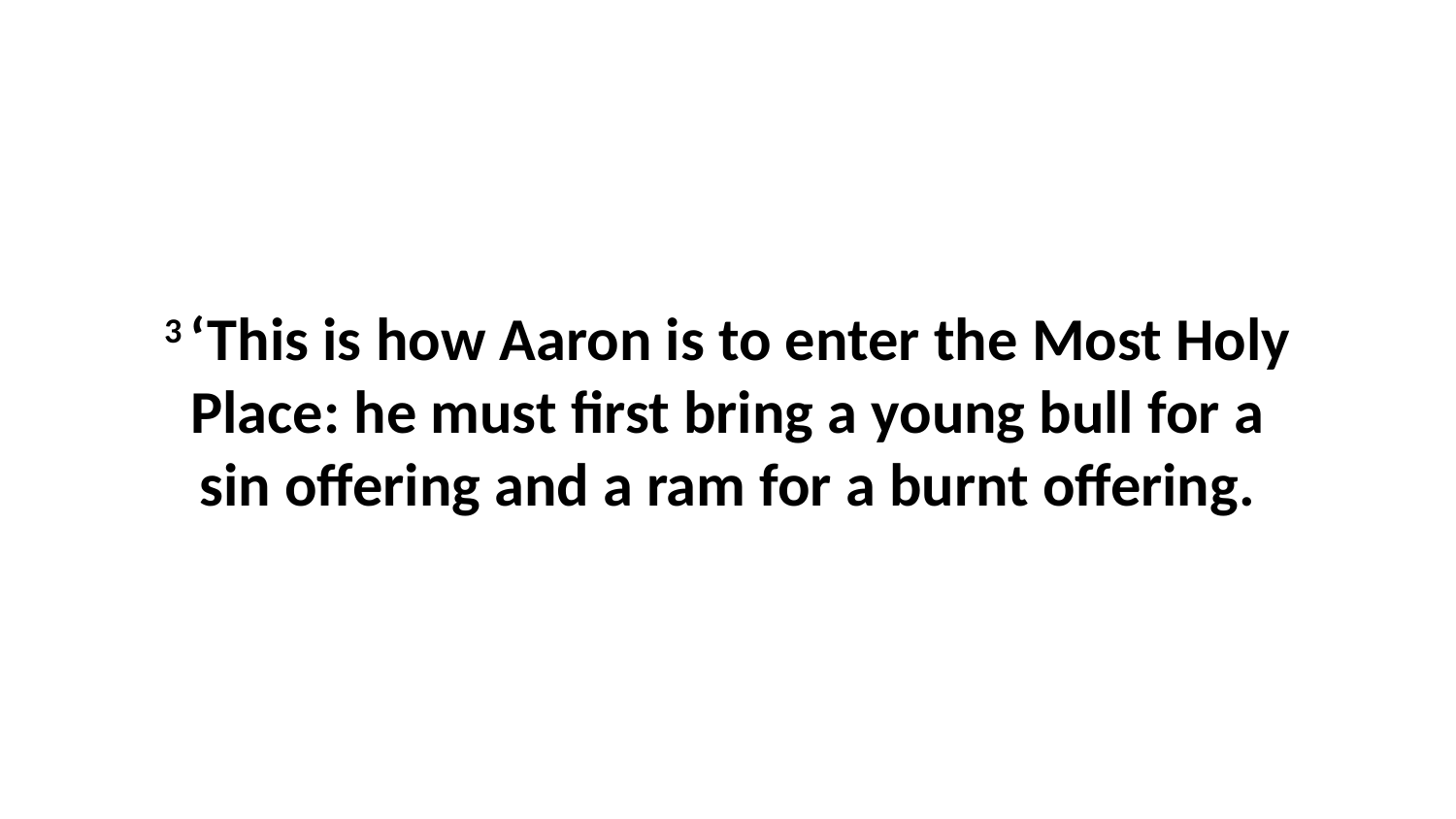

3 ‘This is how Aaron is to enter the Most Holy Place: he must first bring a young bull for a sin offering and a ram for a burnt offering.